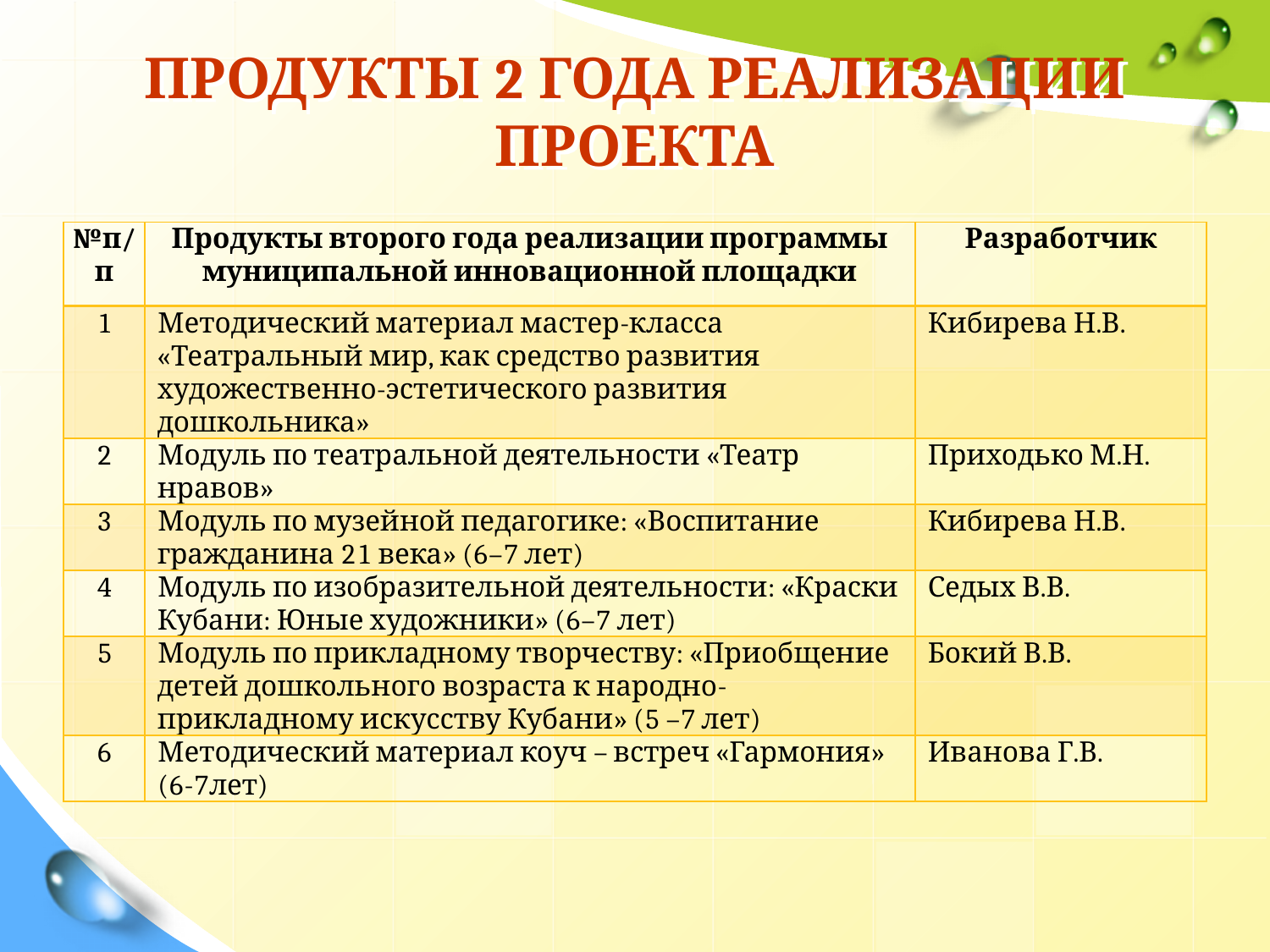

# ПРОДУКТЫ 2 ГОДА РЕАЛИЗАЦИИ ПРОЕКТА
| №п/п | Продукты второго года реализации программы муниципальной инновационной площадки | Разработчик |
| --- | --- | --- |
| 1 | Методический материал мастер-класса «Театральный мир, как средство развития художественно-эстетического развития дошкольника» | Кибирева Н.В. |
| 2 | Модуль по театральной деятельности «Театр нравов» | Приходько М.Н. |
| 3 | Модуль по музейной педагогике: «Воспитание гражданина 21 века» (6–7 лет) | Кибирева Н.В. |
| 4 | Модуль по изобразительной деятельности: «Краски Кубани: Юные художники» (6–7 лет) | Седых В.В. |
| 5 | Модуль по прикладному творчеству: «Приобщение детей дошкольного возраста к народно-прикладному искусству Кубани» (5 –7 лет) | Бокий В.В. |
| 6 | Методический материал коуч – встреч «Гармония» (6-7лет) | Иванова Г.В. |